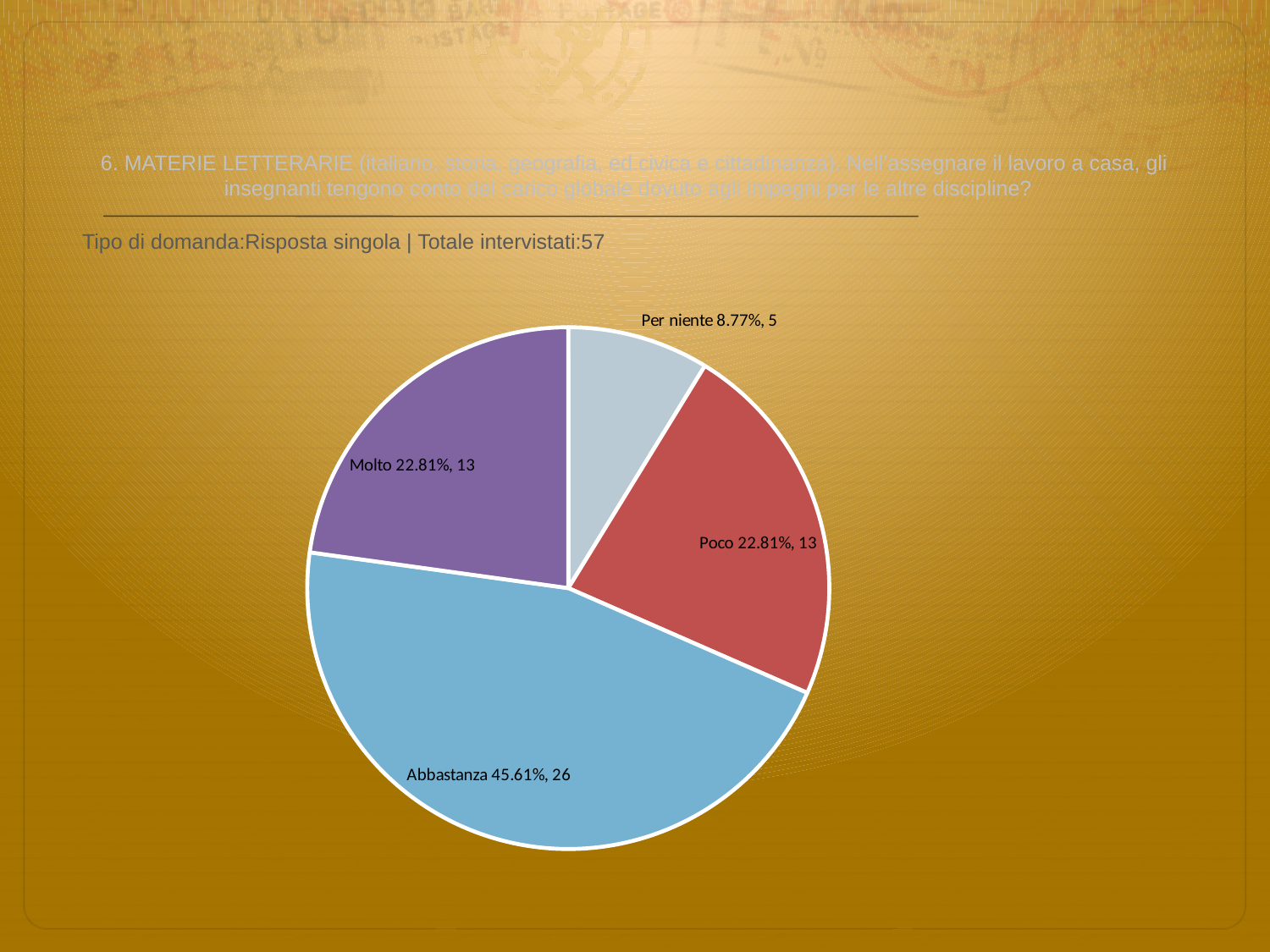

# 6. MATERIE LETTERARIE (italiano, storia, geografia, ed.civica e cittadinanza). Nell’assegnare il lavoro a casa, gli insegnanti tengono conto del carico globale dovuto agli impegni per le altre discipline?
 Tipo di domanda:Risposta singola | Totale intervistati:57

### Chart

| Category | Total |
|---|---|
| Per niente | 0.0877 |
| Poco | 0.2281 |
| Abbastanza | 0.45610002 |
| Molto | 0.2281 |